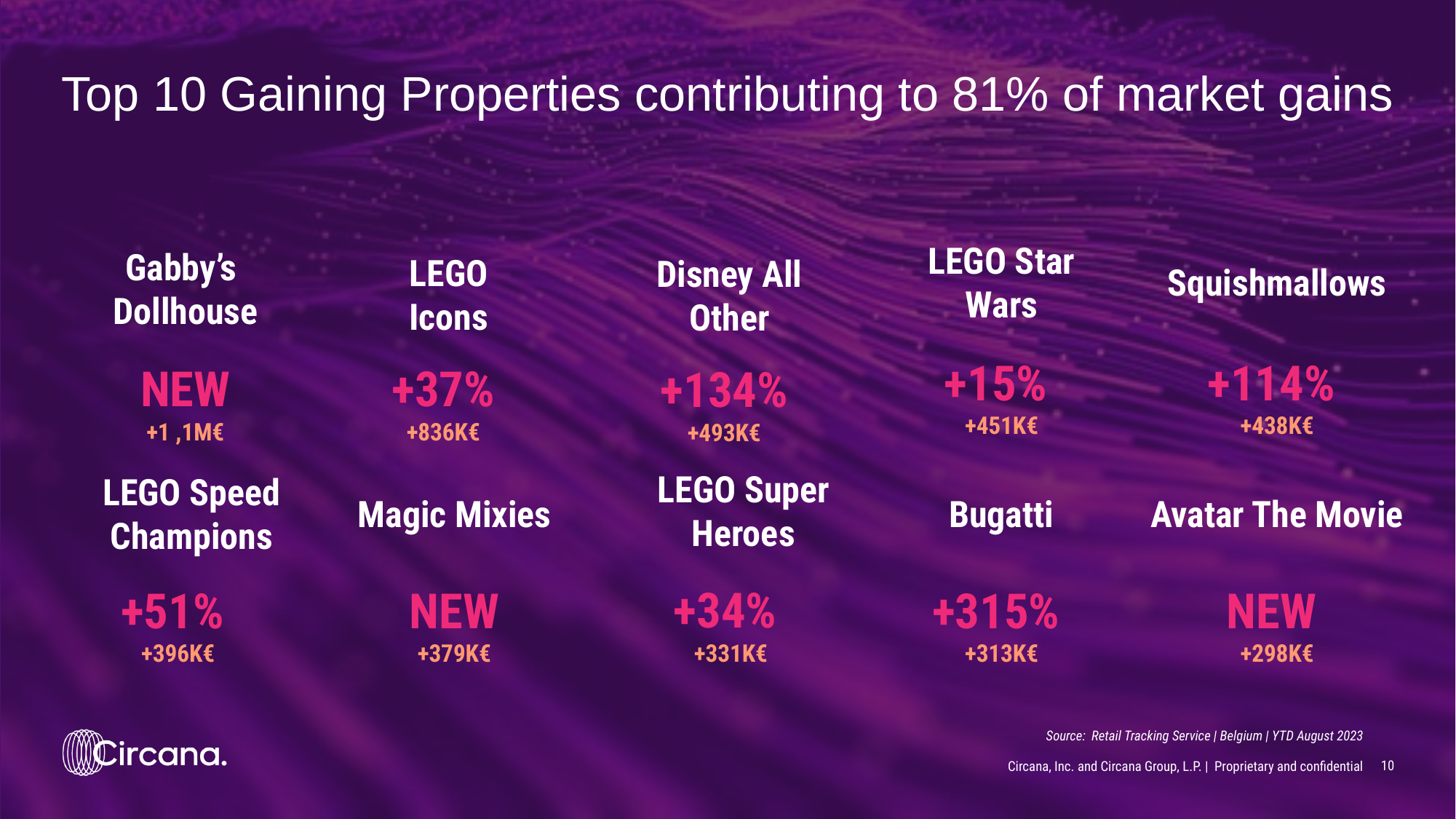

# Top 10 Gaining Properties contributing to 81% of market gains

LEGO Star Wars
Squishmallows
Gabby’s
Dollhouse
LEGO Icons
Disney All Other
+15%
+451K€
+114%
+438K€
+37%
+836K€
NEW
+1 ,1M€
+134%
+493K€
LEGO Super Heroes
LEGO Speed Champions
Magic Mixies
Bugatti
Avatar The Movie
+34%
+331K€
+51%
+396K€
NEW
+379K€
+315%
+313K€
NEW
+298K€
Source:  Retail Tracking Service | Belgium | YTD August 2023